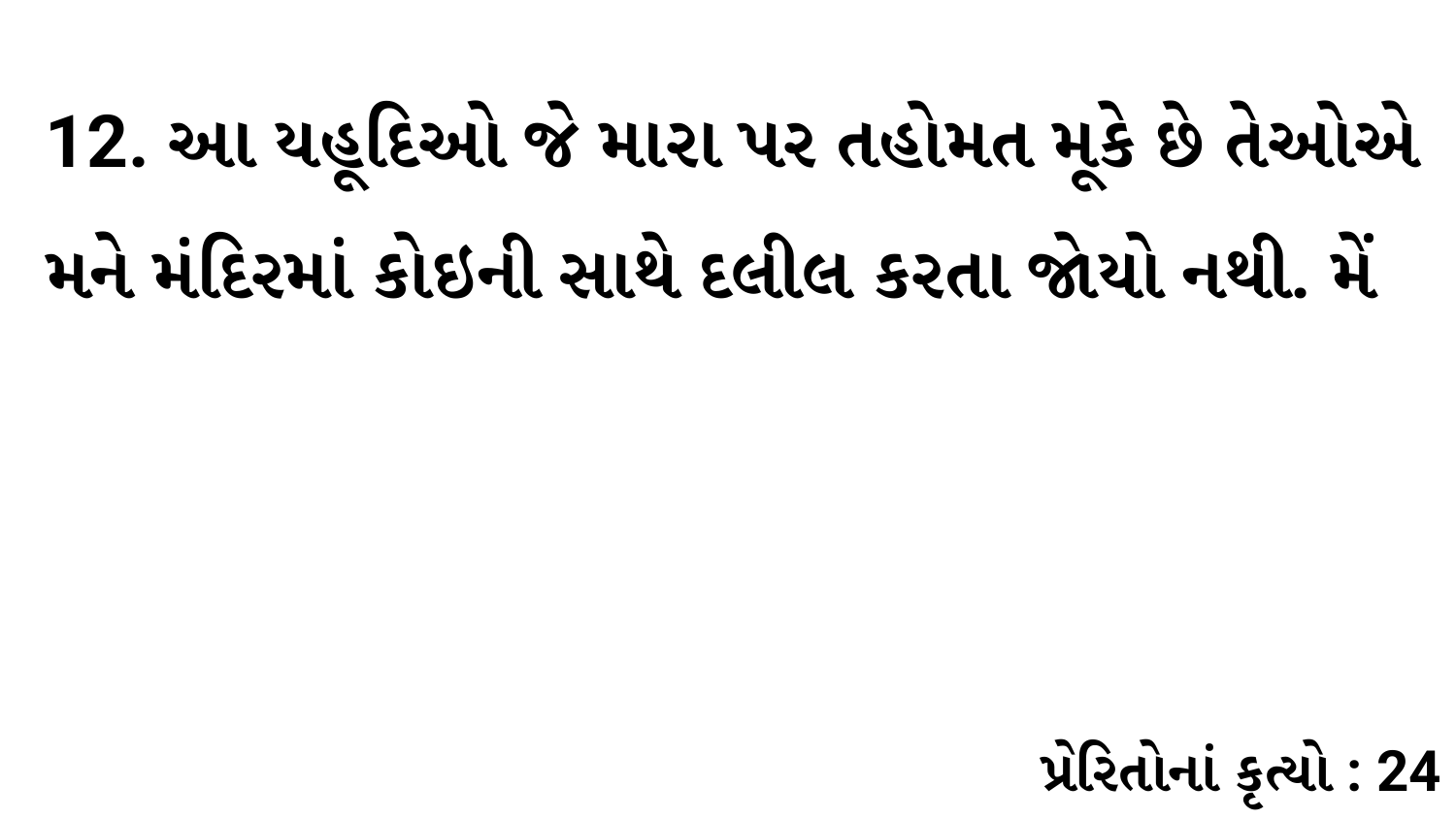

12. આ યહૂદિઓ જે મારા પર તહોમત મૂકે છે તેઓએ મને મંદિરમાં કોઇની સાથે દલીલ કરતા જોયો નથી. મેં
પ્રેરિતોનાં કૃત્યો : 24